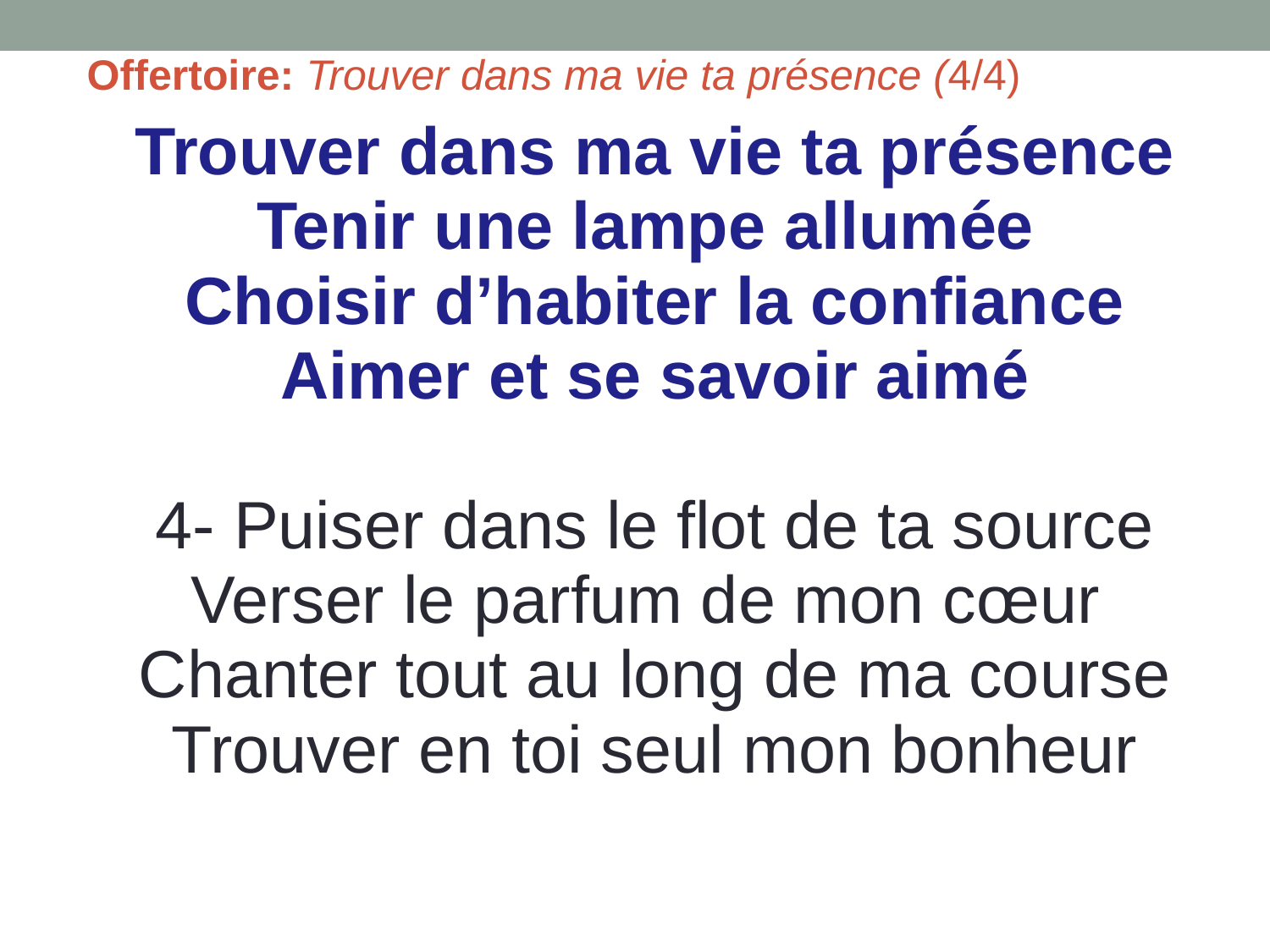

Offertoire: Trouver dans ma vie ta présence (4/4)
# Trouver dans ma vie ta présence Tenir une lampe allumée Choisir d’habiter la confiance Aimer et se savoir aimé 4- Puiser dans le flot de ta source Verser le parfum de mon cœur Chanter tout au long de ma course Trouver en toi seul mon bonheur